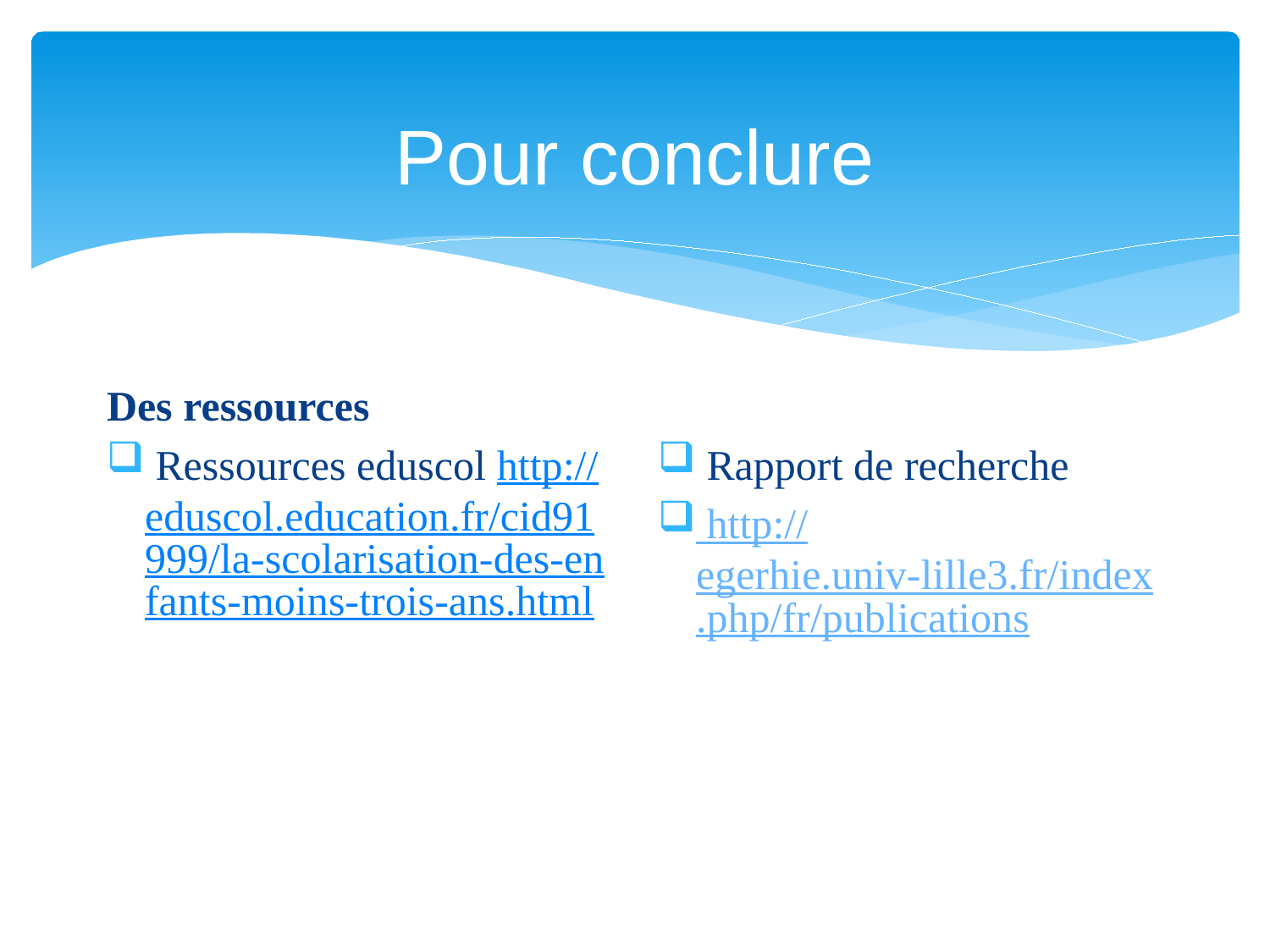

# Pour conclure
Des ressources
 Ressources eduscol http://eduscol.education.fr/cid91999/la-scolarisation-des-enfants-moins-trois-ans.html

 Rapport de recherche
 http://egerhie.univ-lille3.fr/index.php/fr/publications